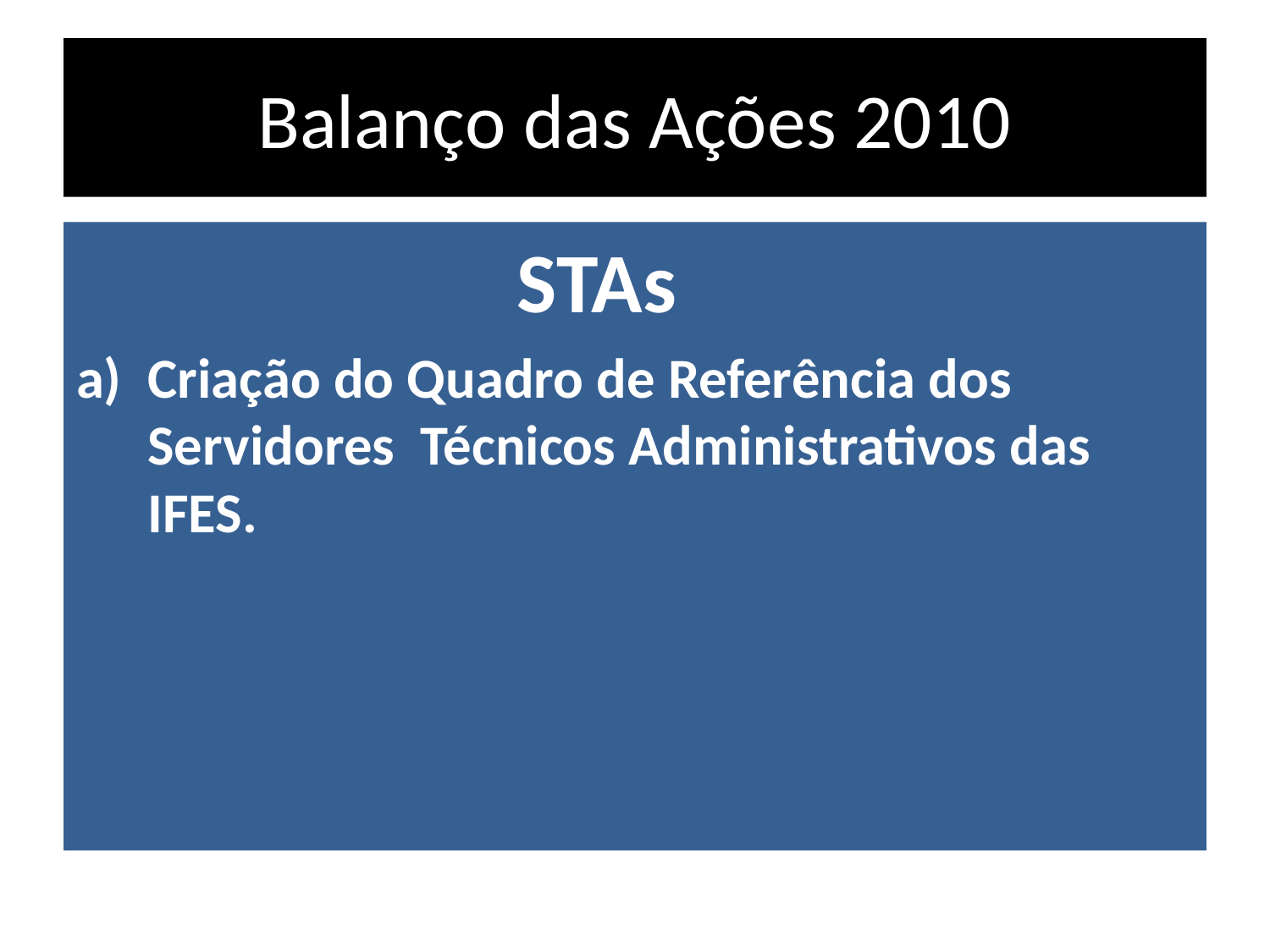

# Balanço das Ações 2010
STAs
Criação do Quadro de Referência dos Servidores  Técnicos Administrativos das IFES.